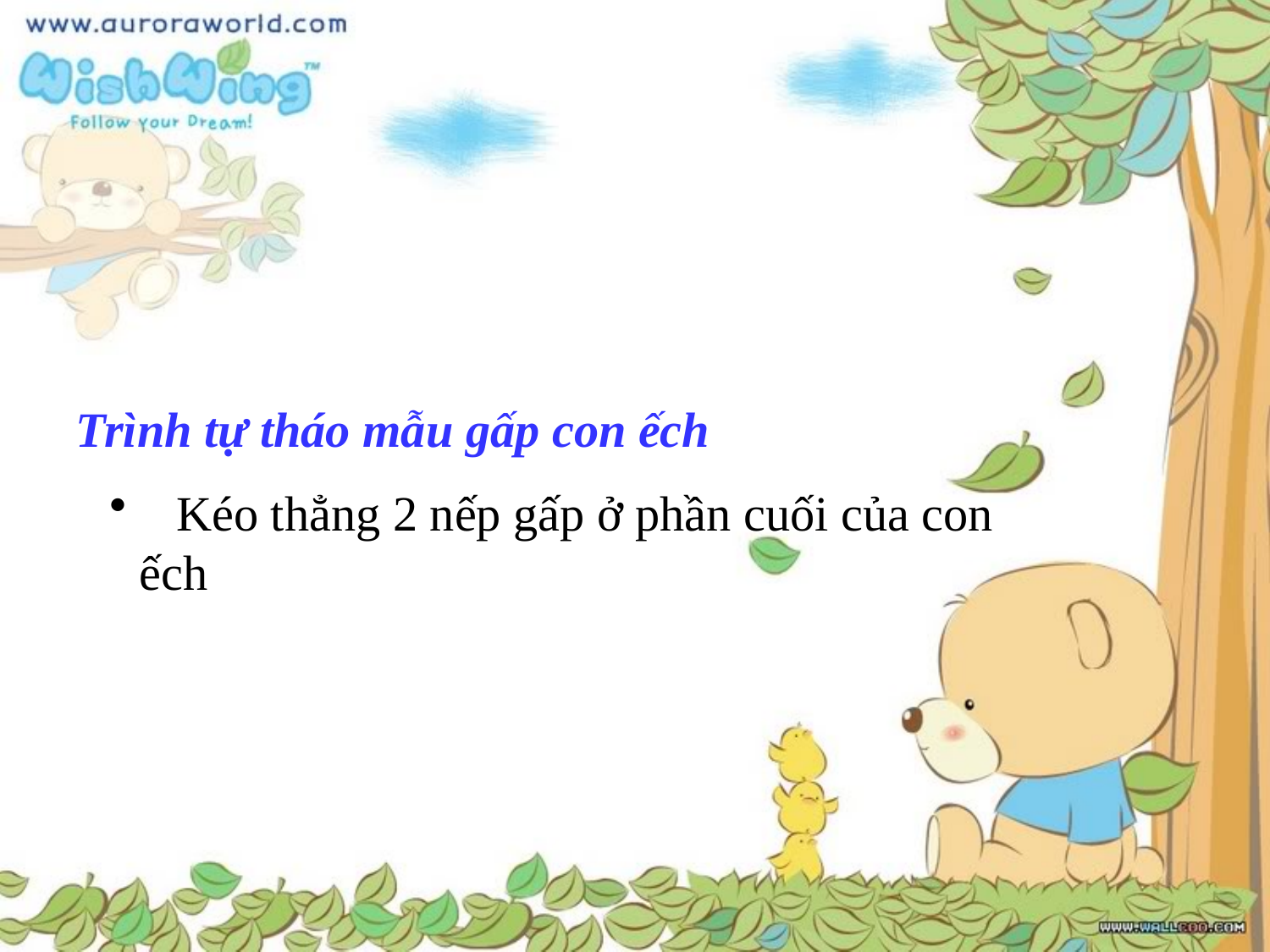

Trình tự tháo mẫu gấp con ếch
   Kéo thẳng 2 nếp gấp ở phần cuối của con ếch